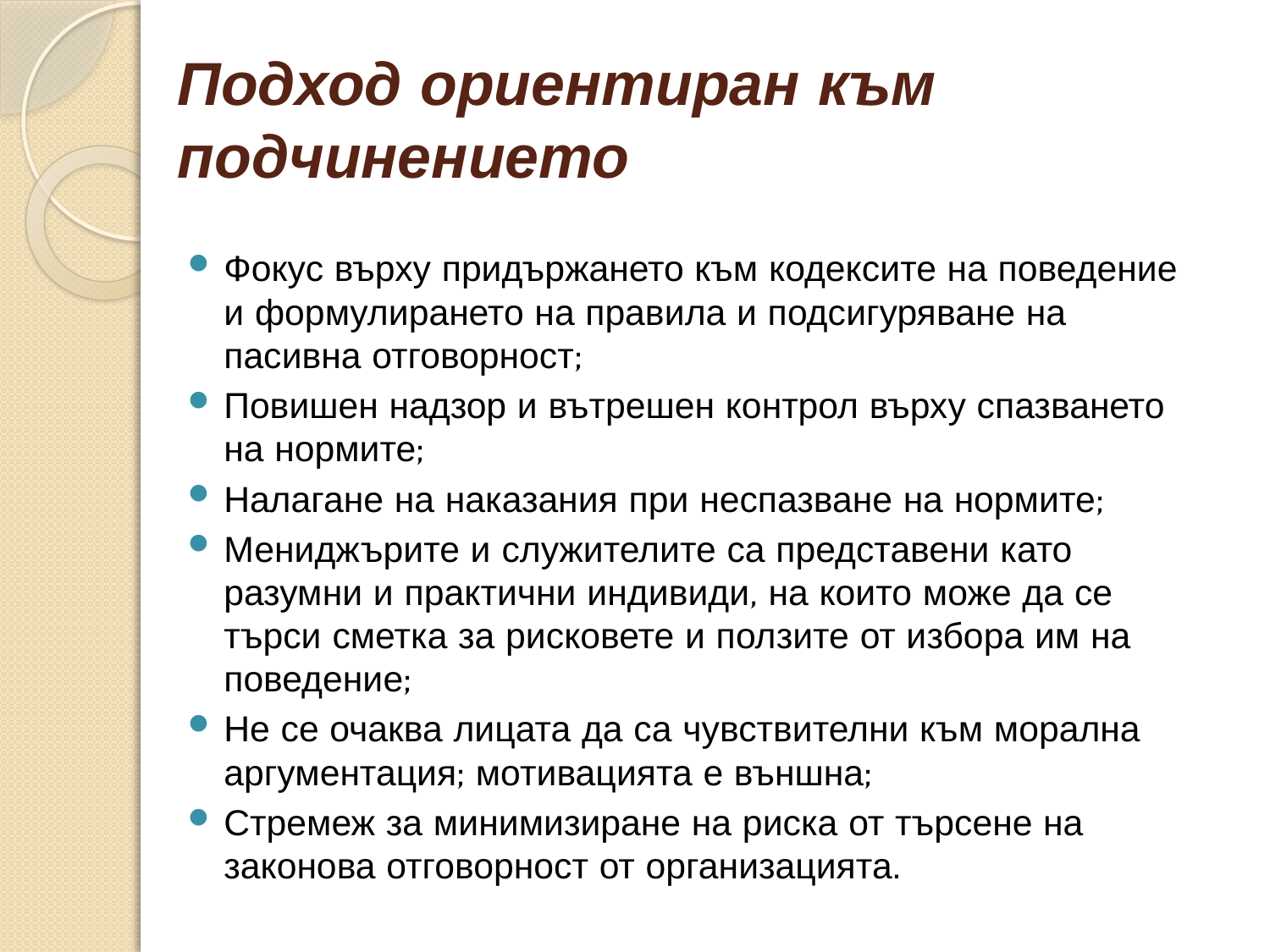

# Подход ориентиран към подчинението
Фокус върху придържането към кодексите на поведение и формулирането на правила и подсигуряване на пасивна отговорност;
Повишен надзор и вътрешен контрол върху спазването на нормите;
Налагане на наказания при неспазване на нормите;
Мениджърите и служителите са представени като разумни и практични индивиди, на които може да се търси сметка за рисковете и ползите от избора им на поведение;
Не се очаква лицата да са чувствителни към морална аргументация; мотивацията е външна;
Стремеж за минимизиране на риска от търсене на законова отговорност от организацията.